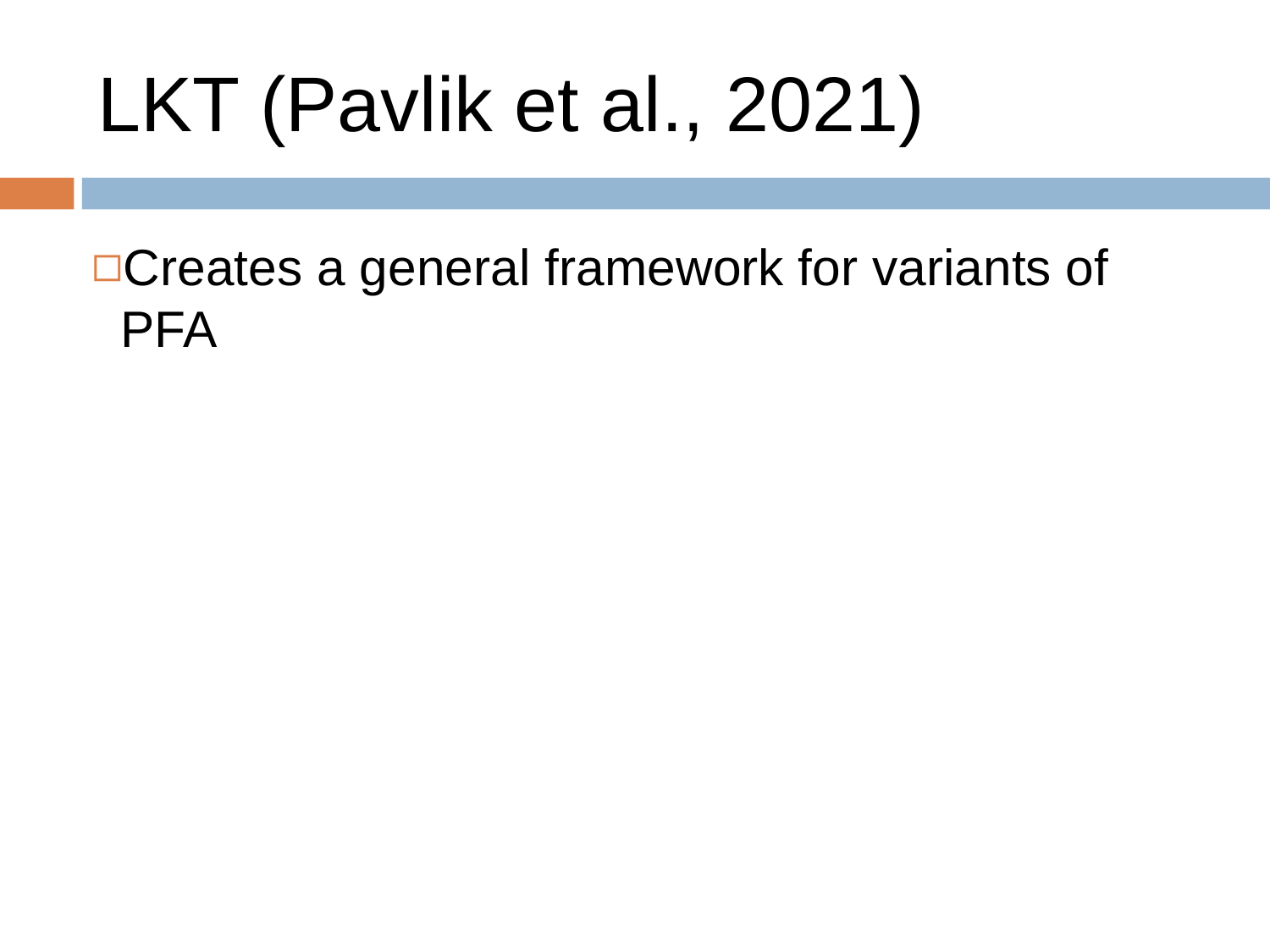

# LKT (Pavlik et al., 2021)
Creates a general framework for variants of PFA